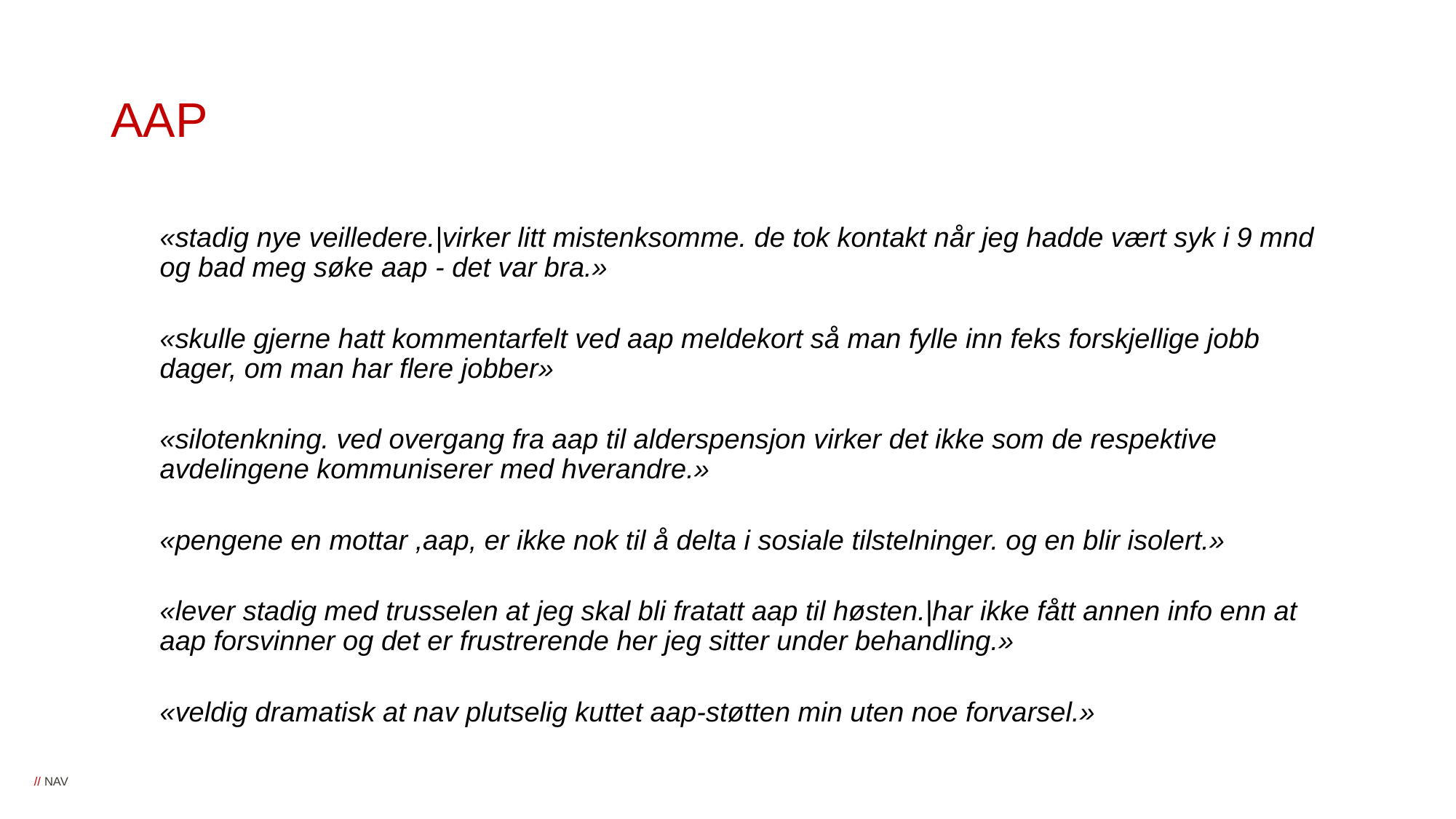

# AAP
«stadig nye veilledere.|virker litt mistenksomme. de tok kontakt når jeg hadde vært syk i 9 mnd og bad meg søke aap - det var bra.»

«skulle gjerne hatt kommentarfelt ved aap meldekort så man fylle inn feks forskjellige jobb dager, om man har flere jobber»

«silotenkning. ved overgang fra aap til alderspensjon virker det ikke som de respektive avdelingene kommuniserer med hverandre.»

«pengene en mottar ,aap, er ikke nok til å delta i sosiale tilstelninger. og en blir isolert.»

«lever stadig med trusselen at jeg skal bli fratatt aap til høsten.|har ikke fått annen info enn at aap forsvinner og det er frustrerende her jeg sitter under behandling.»

«veldig dramatisk at nav plutselig kuttet aap-støtten min uten noe forvarsel.»